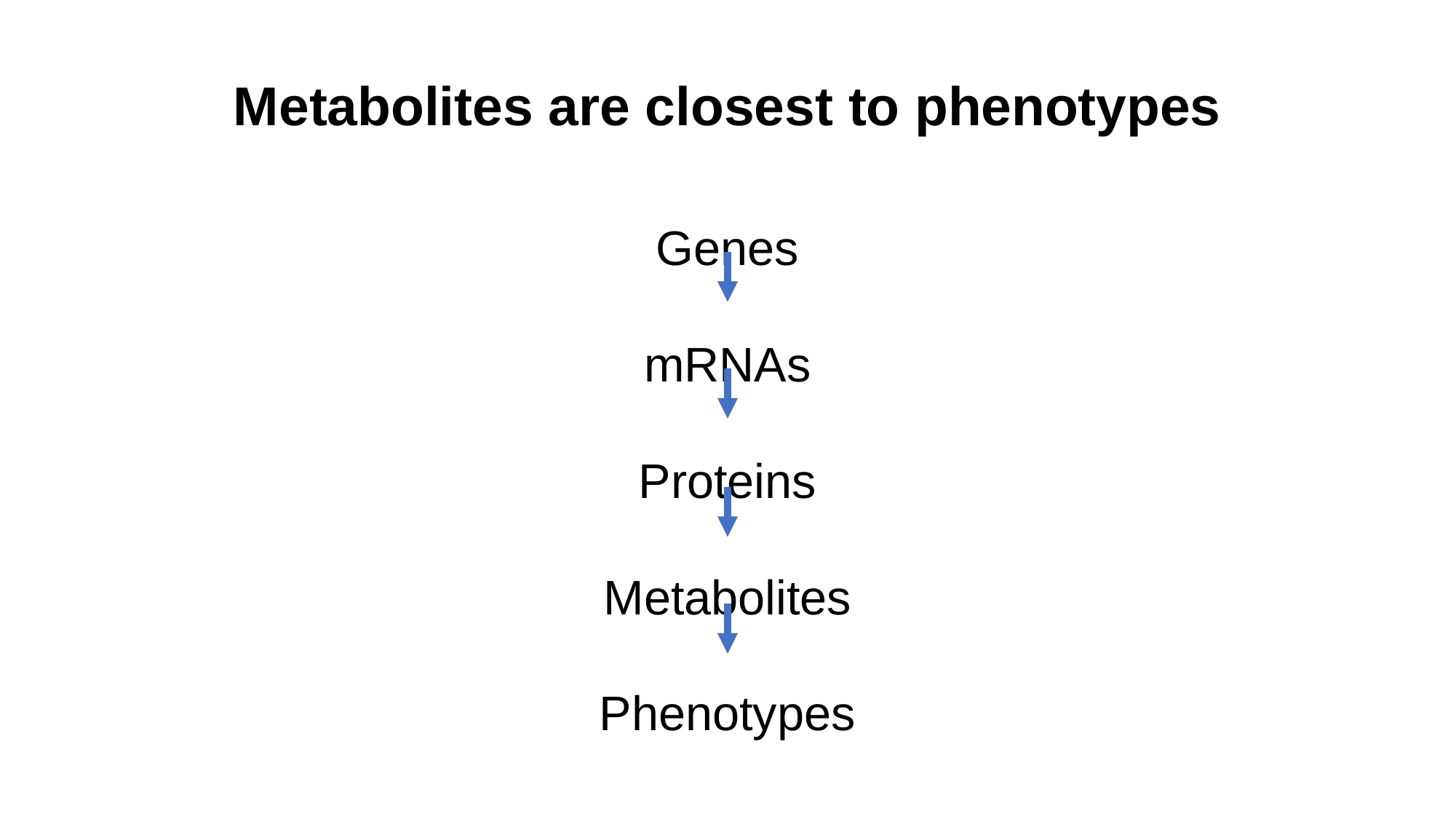

Metabolites are closest to phenotypes
Genes
mRNAs
Proteins
Metabolites
Phenotypes